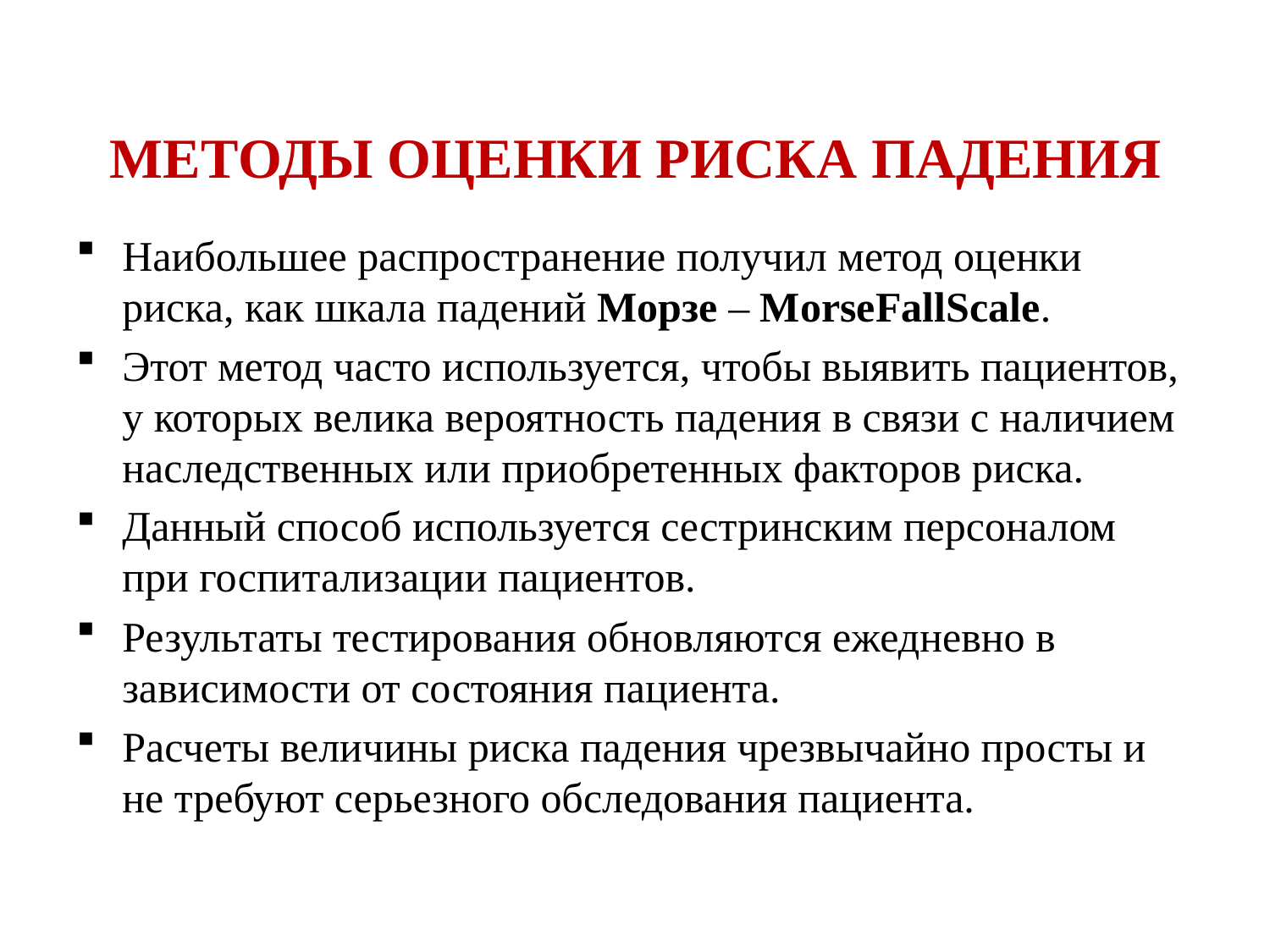

# МЕТОДЫ ОЦЕНКИ РИСКА ПАДЕНИЯ
Наибольшее распространение получил метод оценки риска, как шкала падений Морзе – MorseFallScale.
Этот метод часто используется, чтобы выявить пациентов, у которых велика вероятность падения в связи с наличием наследственных или приобретенных факторов риска.
Данный способ используется сестринским персоналом при госпитализации пациентов.
Результаты тестирования обновляются ежедневно в зависимости от состояния пациента.
Расчеты величины риска падения чрезвычайно просты и не требуют серьезного обследования пациента.